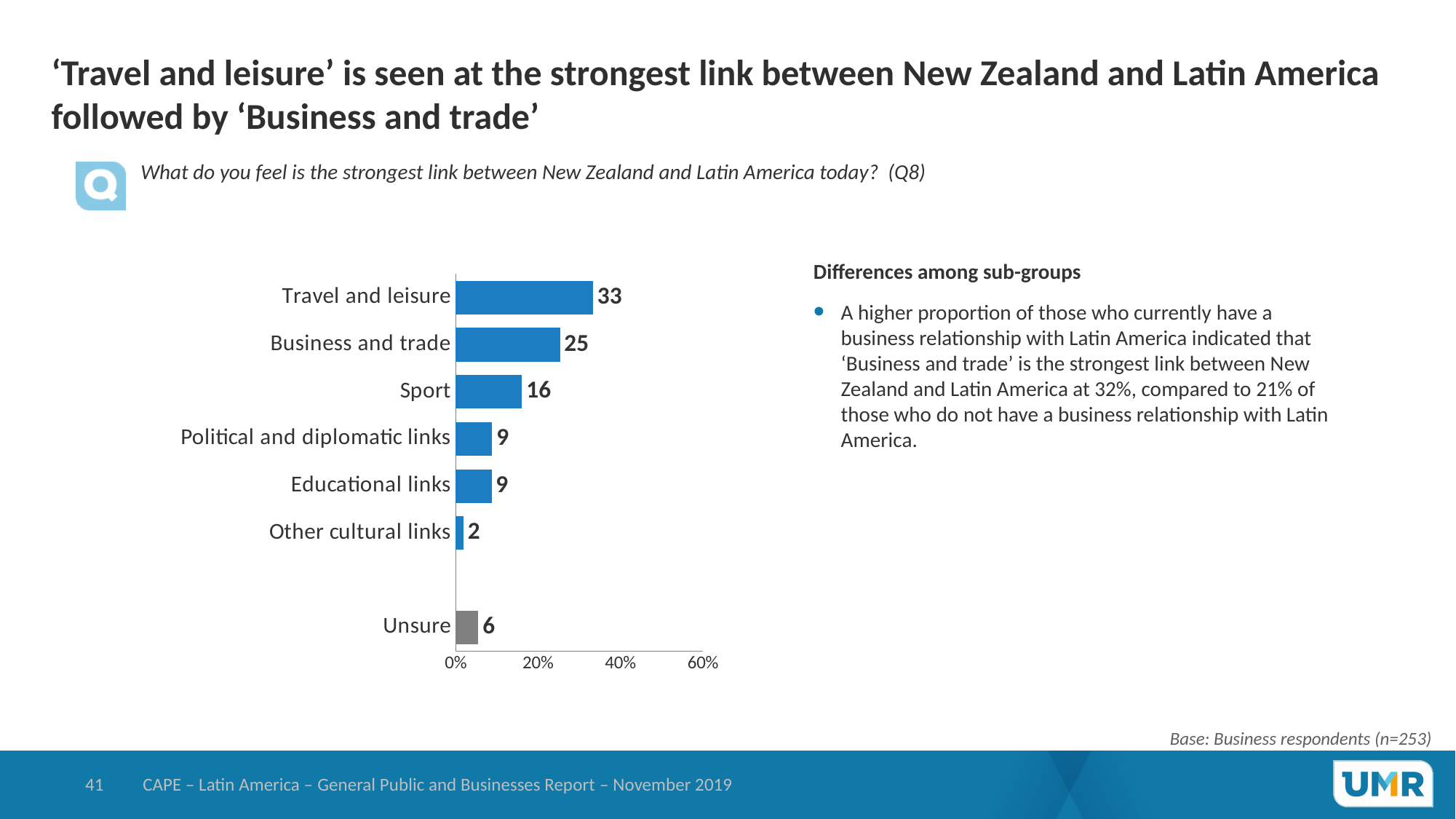

# ‘Travel and leisure’ is seen at the strongest link between New Zealand and Latin America followed by ‘Business and trade’
What do you feel is the strongest link between New Zealand and Latin America today?  (Q8)

### Chart

| Category | Businesses |
|---|---|
| Unsure | 5.546326866836 |
|  | None |
| Other cultural links | 1.942701514764 |
| Educational links | 8.757474060077 |
| Political and diplomatic links | 8.886470950352 |
| Sport | 16.14935692057 |
| Business and trade | 25.36672338412 |
| Travel and leisure | 33.35094630328 |
Differences among sub-groups
A higher proportion of those who currently have a business relationship with Latin America indicated that ‘Business and trade’ is the strongest link between New Zealand and Latin America at 32%, compared to 21% of those who do not have a business relationship with Latin America.

Base: Business respondents (n=253)